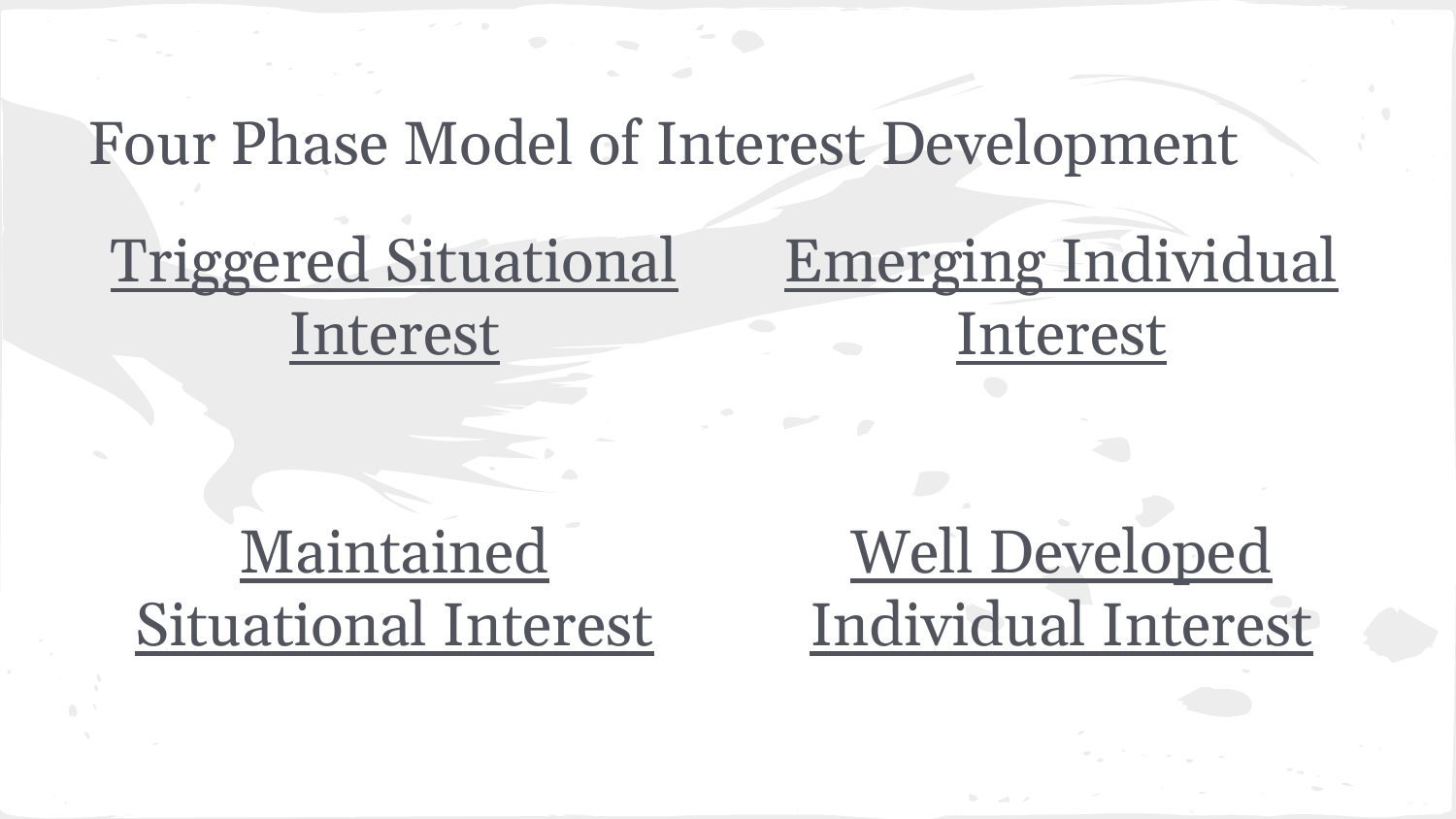

# Four Phase Model of Interest Development
Triggered Situational Interest

Maintained Situational Interest
Emerging Individual Interest

Well Developed Individual Interest